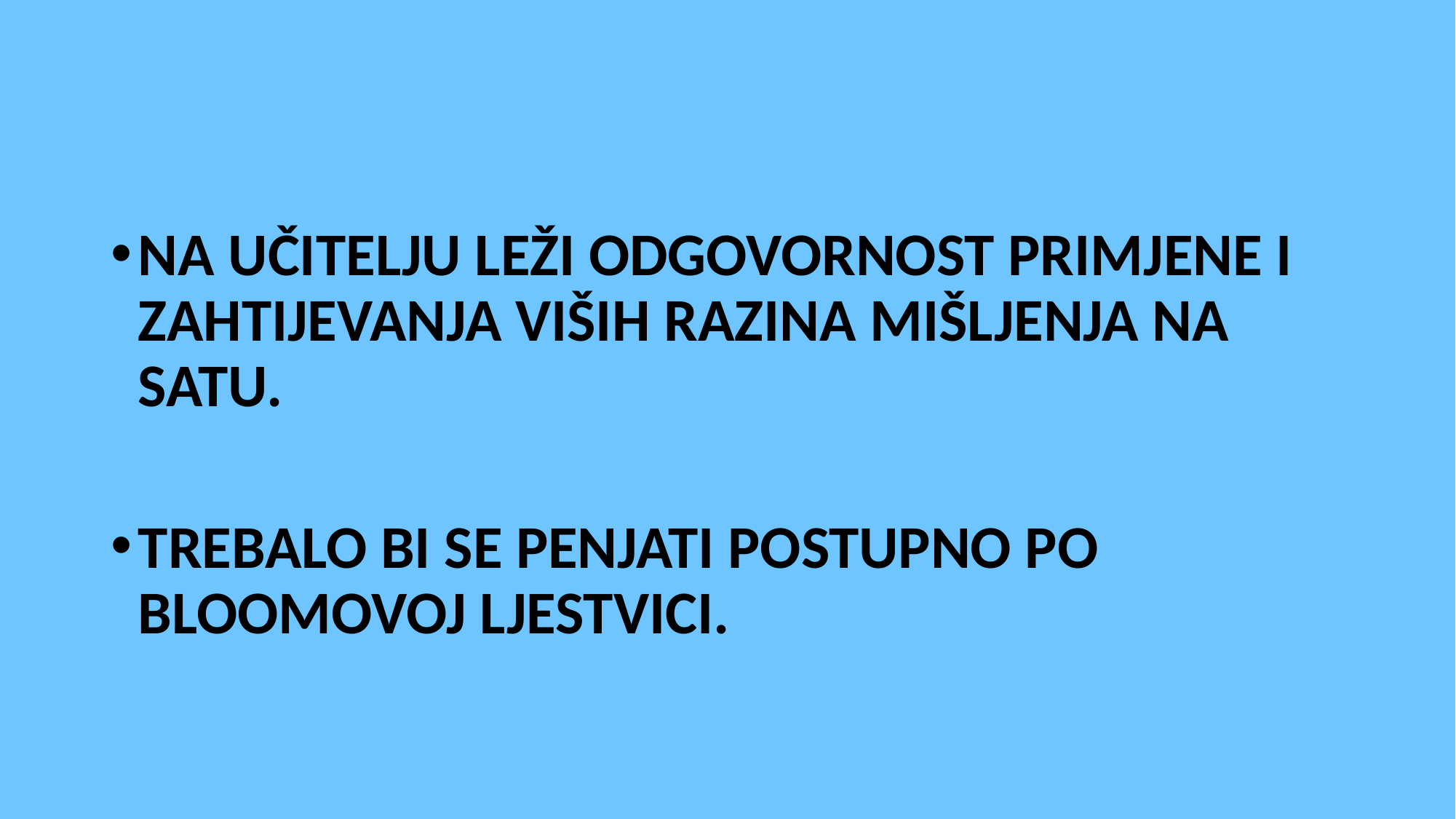

NA UČITELJU LEŽI ODGOVORNOST PRIMJENE I ZAHTIJEVANJA VIŠIH RAZINA MIŠLJENJA NA SATU.

TREBALO BI SE PENJATI POSTUPNO PO BLOOMOVOJ LJESTVICI.